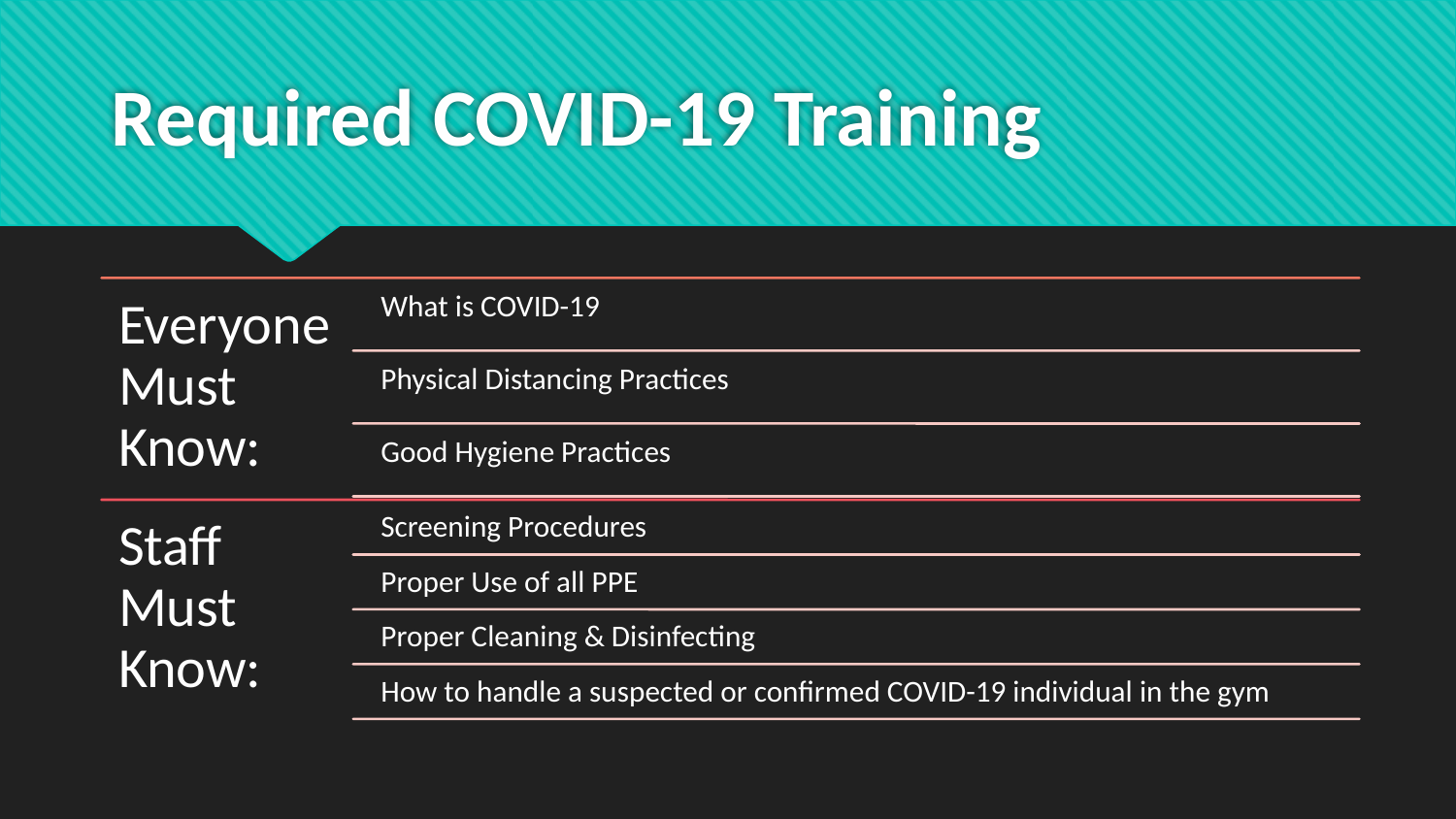

# Required COVID-19 Training
Everyone Must Know:
What is COVID-19
Physical Distancing Practices
Good Hygiene Practices
Staff Must Know:
Screening Procedures
Proper Use of all PPE
Proper Cleaning & Disinfecting
How to handle a suspected or confirmed COVID-19 individual in the gym